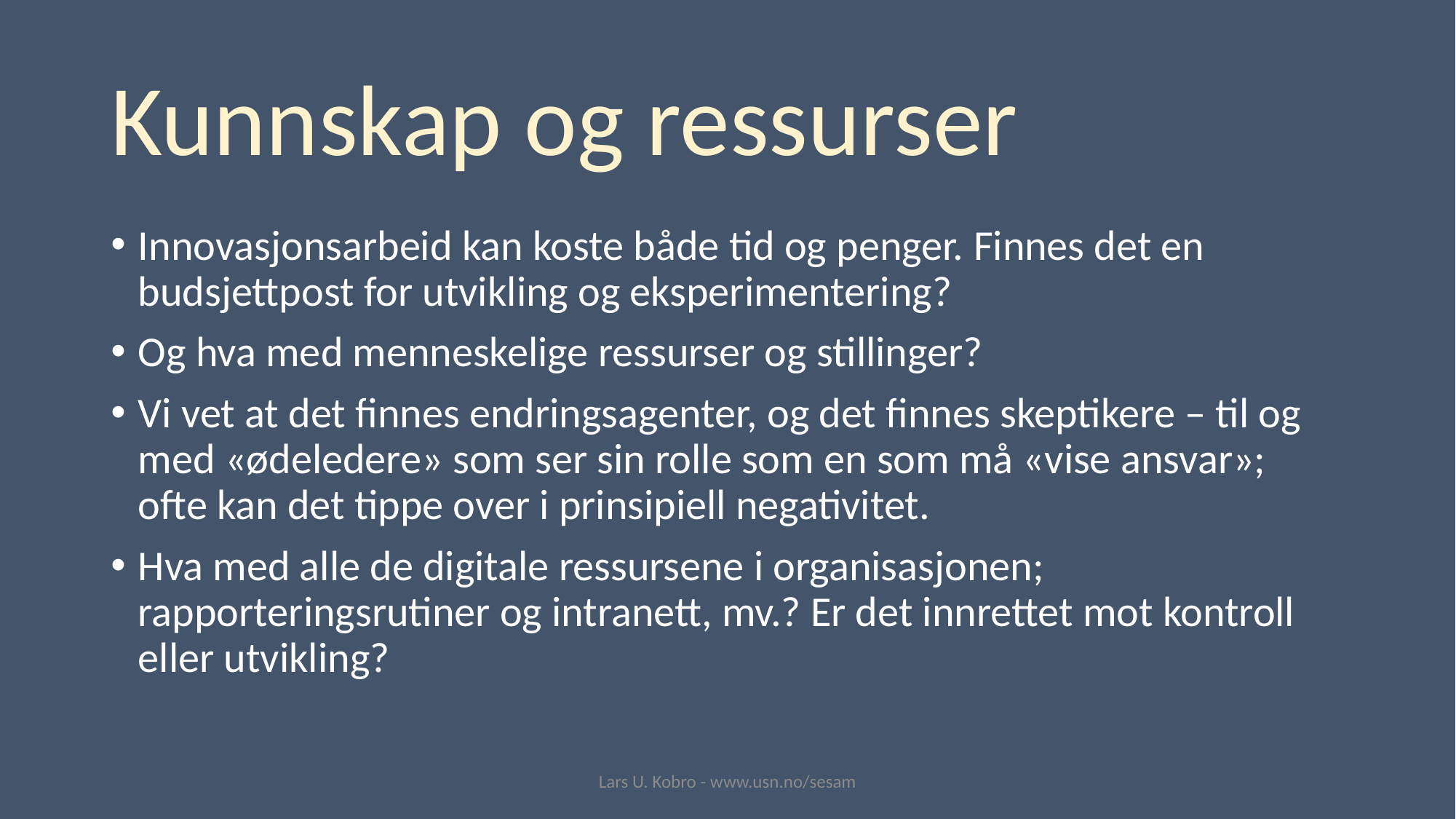

# Kunnskap og ressurser
Innovasjonsarbeid kan koste både tid og penger. Finnes det en budsjettpost for utvikling og eksperimentering?
Og hva med menneskelige ressurser og stillinger?
Vi vet at det finnes endringsagenter, og det finnes skeptikere – til og med «ødeledere» som ser sin rolle som en som må «vise ansvar»; ofte kan det tippe over i prinsipiell negativitet.
Hva med alle de digitale ressursene i organisasjonen; rapporteringsrutiner og intranett, mv.? Er det innrettet mot kontroll eller utvikling?

Lars U. Kobro - www.usn.no/sesam